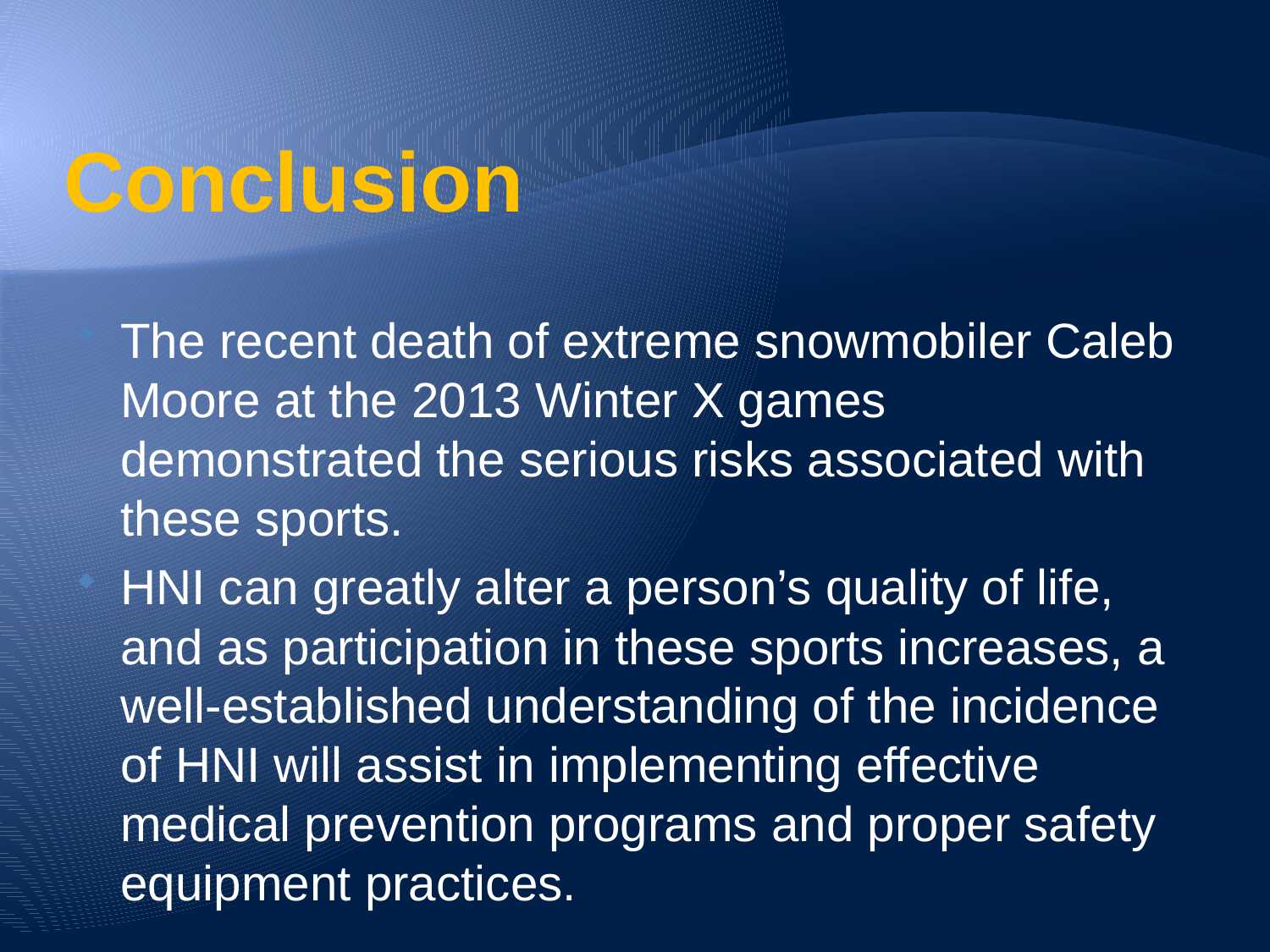

# Conclusion
The recent death of extreme snowmobiler Caleb Moore at the 2013 Winter X games demonstrated the serious risks associated with these sports.
HNI can greatly alter a person’s quality of life, and as participation in these sports increases, a well-established understanding of the incidence of HNI will assist in implementing effective medical prevention programs and proper safety equipment practices.